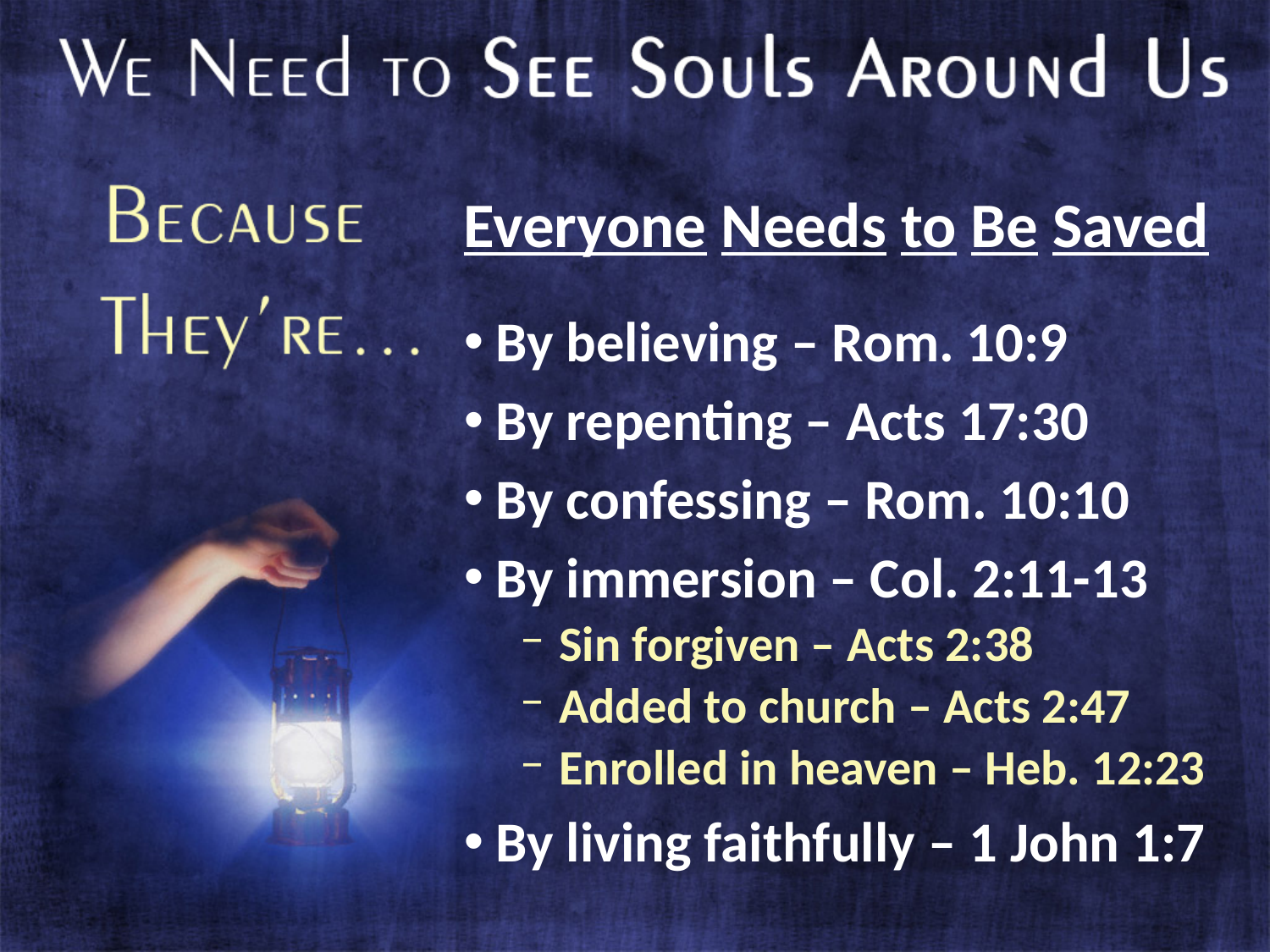

Everyone Needs to Be Saved
By believing – Rom. 10:9
By repenting – Acts 17:30
By confessing – Rom. 10:10
By immersion – Col. 2:11-13
Sin forgiven – Acts 2:38
Added to church – Acts 2:47
Enrolled in heaven – Heb. 12:23
By living faithfully – 1 John 1:7